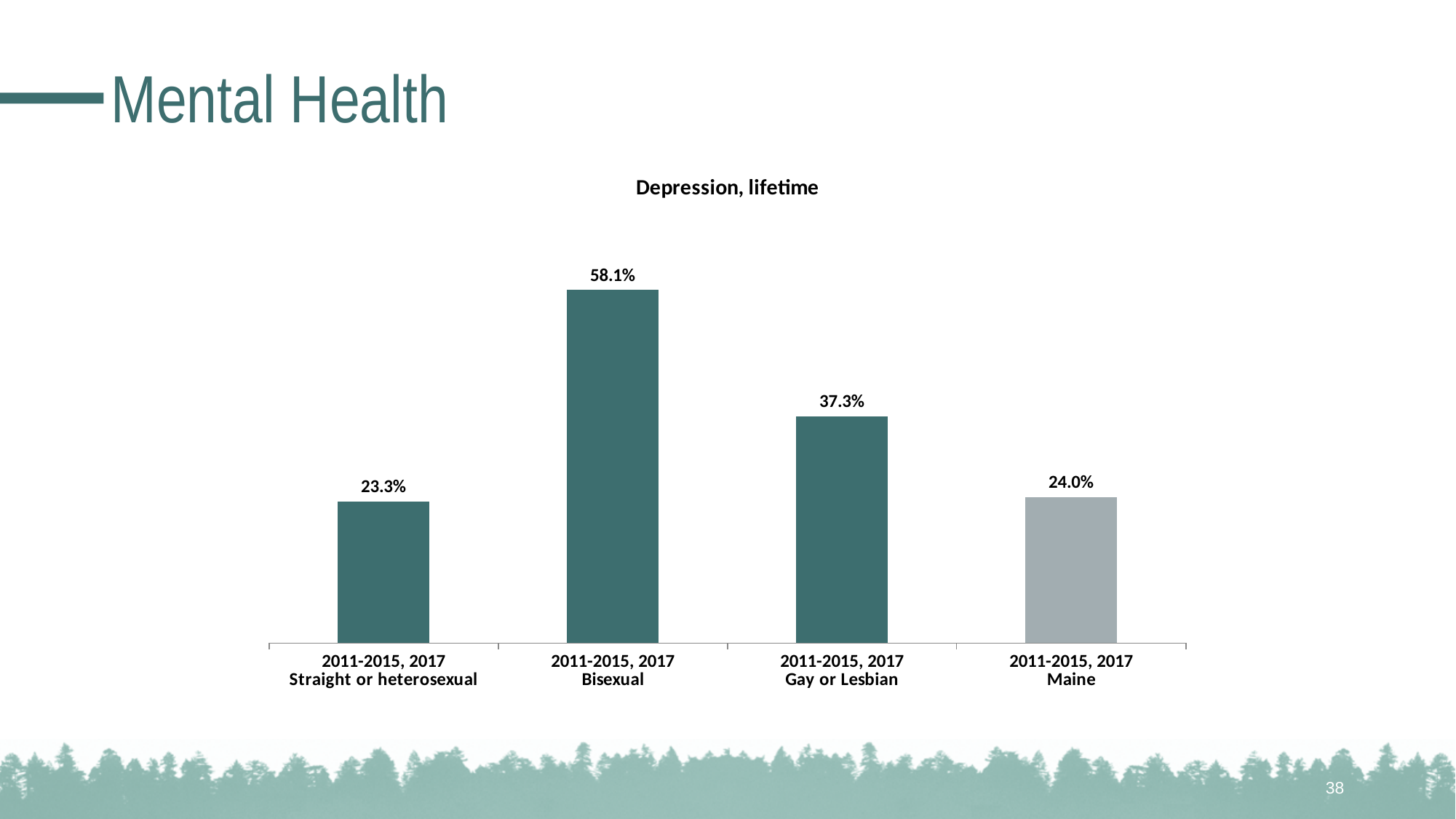

# Mental Health

### Chart: Depression, lifetime

| Category |  |
|---|---|
| 2011-2015, 2017
Straight or heterosexual | 0.233 |
| 2011-2015, 2017
Bisexual | 0.581 |
| 2011-2015, 2017
Gay or Lesbian | 0.373 |
| 2011-2015, 2017
Maine | 0.24 |
38